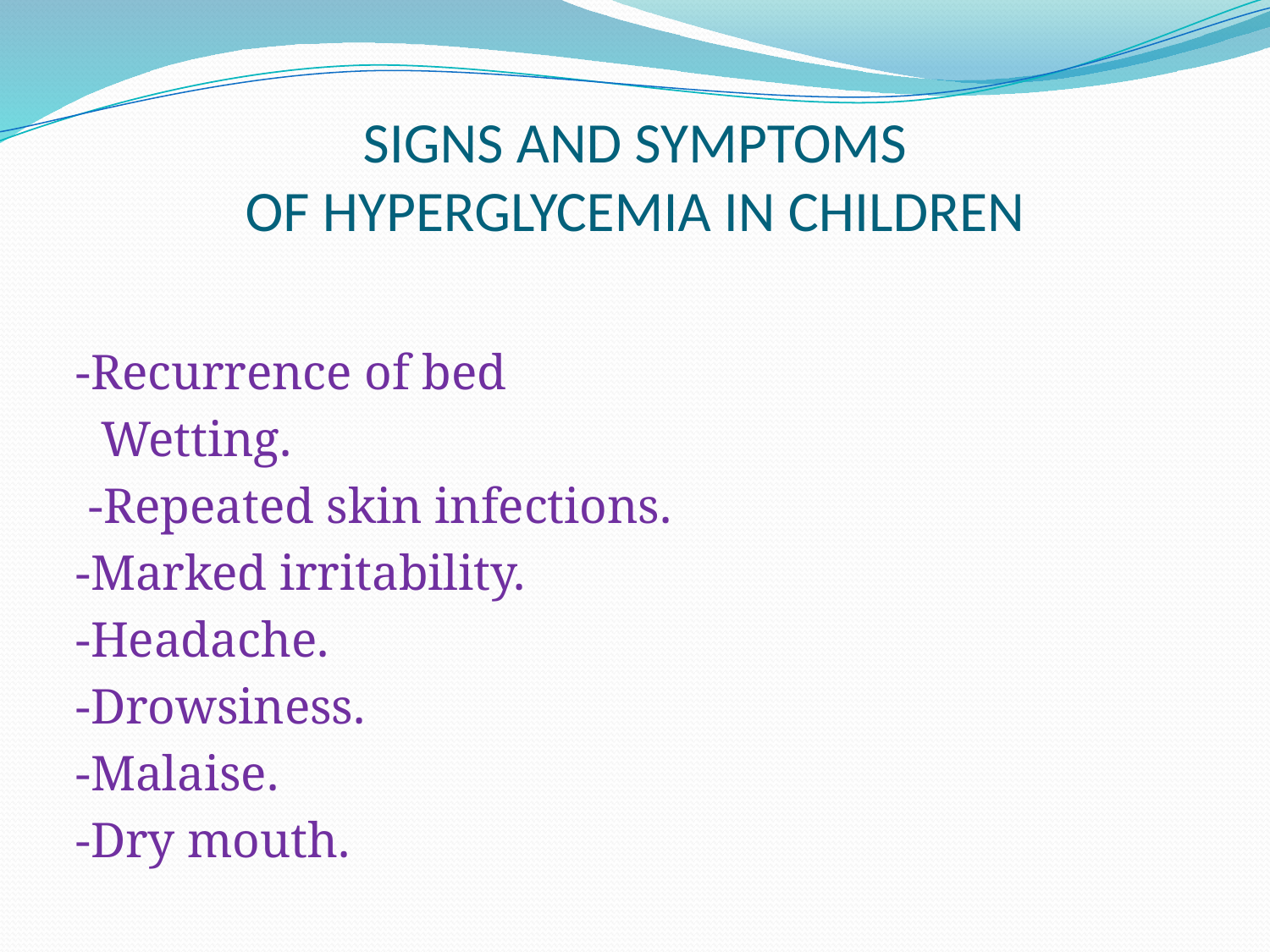

# SIGNS AND SYMPTOMS OF HYPERGLYCEMIA IN CHILDREN

-Recurrence of bed
  Wetting.
 -Repeated skin infections.
-Marked irritability.
-Headache.
-Drowsiness.
-Malaise.
-Dry mouth.